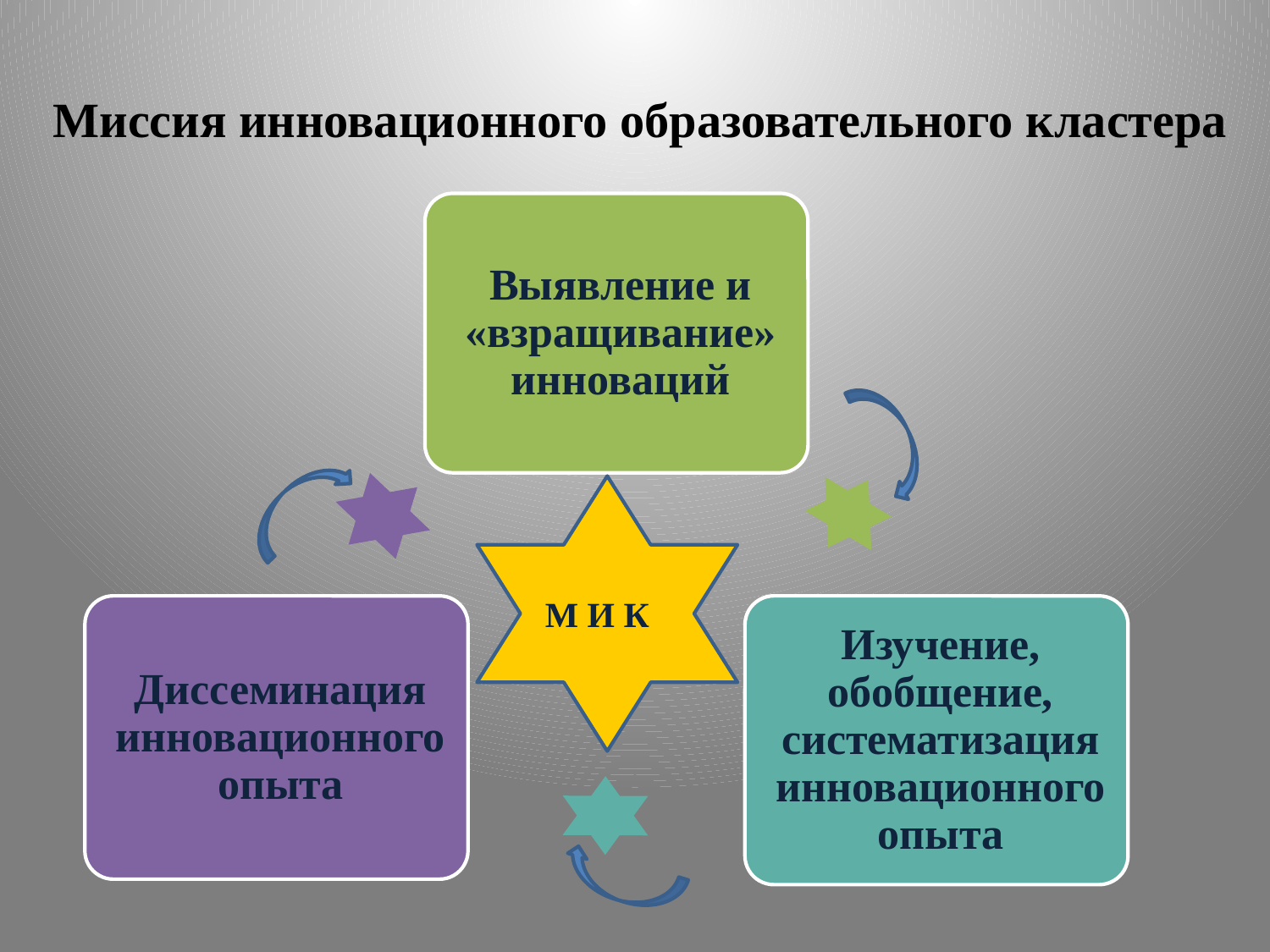

# Миссия инновационного образовательного кластера
Выявление и «взращивание» инноваций

Изучение, обобщение, систематизация инновационного опыта

Диссеминация инновационного опыта

 М И К